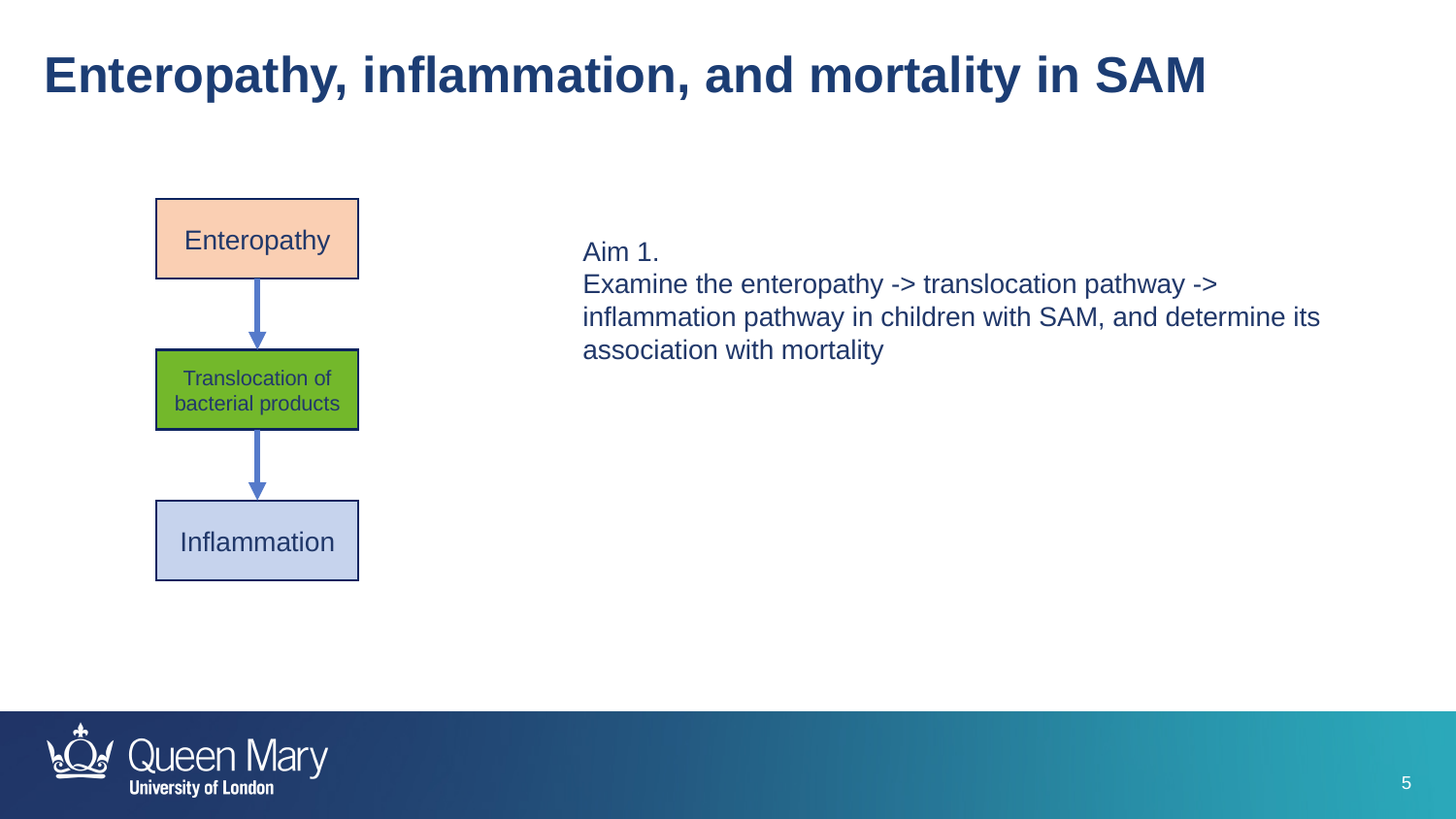

Enteropathy, inflammation, and mortality in SAM
Enteropathy
Aim 1.
Examine the enteropathy -> translocation pathway -> inflammation pathway in children with SAM, and determine its association with mortality
Translocation of bacterial products
Inflammation